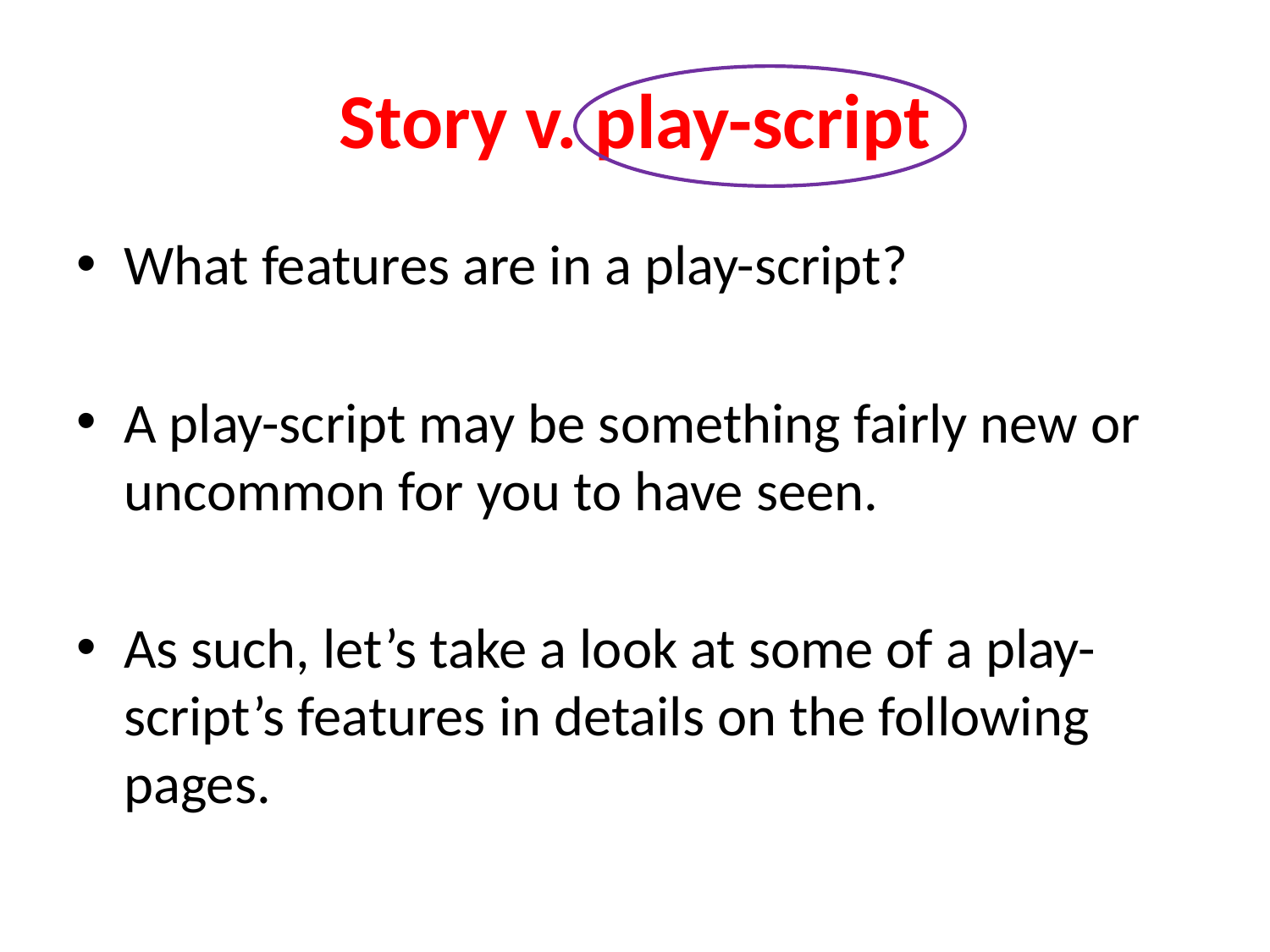

# Story v. play-script

What features are in a play-script?

A play-script may be something fairly new or uncommon for you to have seen.

As such, let’s take a look at some of a play-script’s features in details on the following pages.